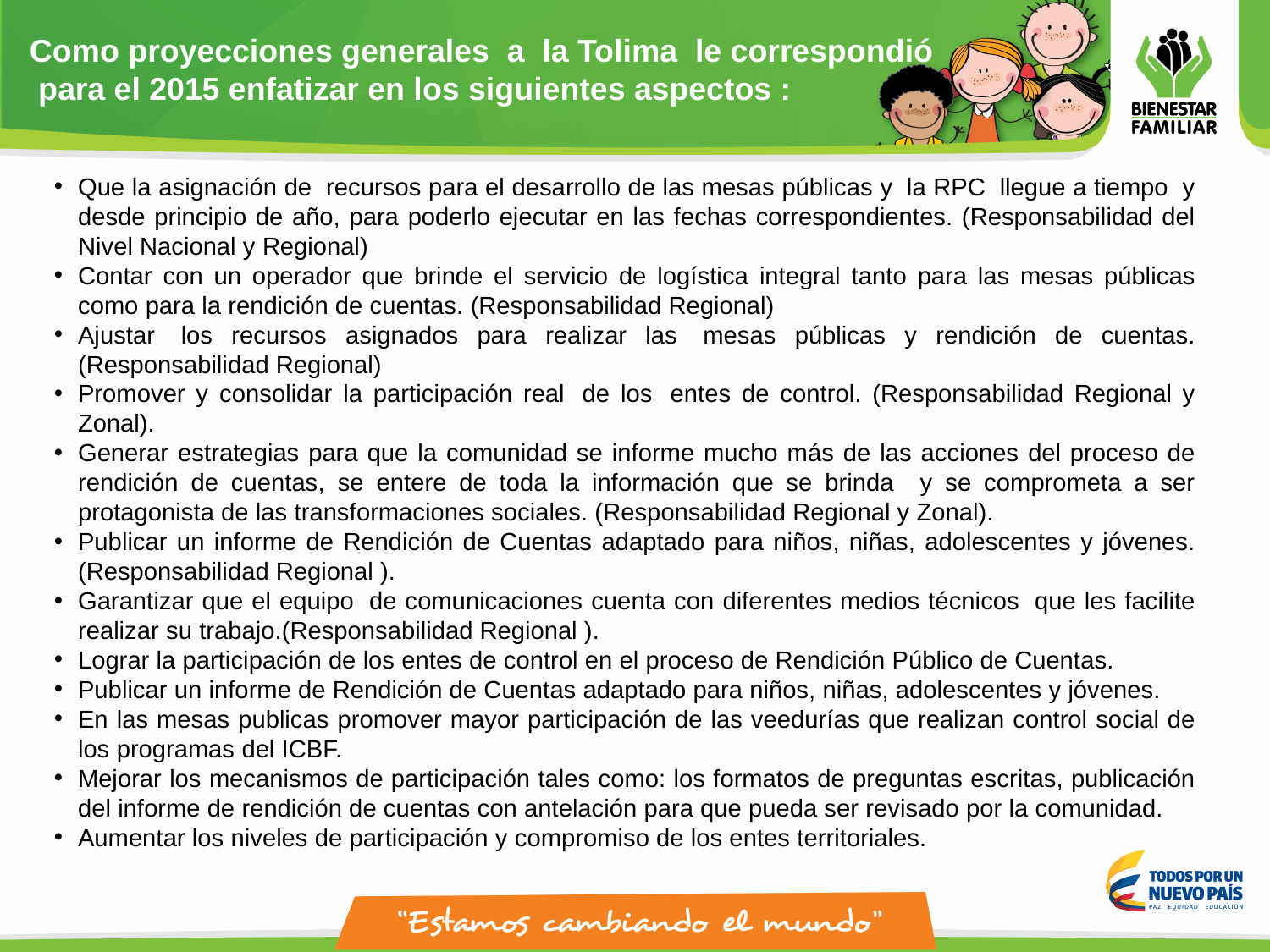

Como proyecciones generales  a  la Tolima  le correspondió  para el 2015 enfatizar en los siguientes aspectos :
Que la asignación de  recursos para el desarrollo de las mesas públicas y  la RPC  llegue a tiempo  y desde principio de año, para poderlo ejecutar en las fechas correspondientes. (Responsabilidad del Nivel Nacional y Regional)
Contar con un operador que brinde el servicio de logística integral tanto para las mesas públicas como para la rendición de cuentas. (Responsabilidad Regional)
Ajustar  los recursos asignados para realizar las  mesas públicas y rendición de cuentas. (Responsabilidad Regional)
Promover y consolidar la participación real  de los  entes de control. (Responsabilidad Regional y Zonal).
Generar estrategias para que la comunidad se informe mucho más de las acciones del proceso de rendición de cuentas, se entere de toda la información que se brinda   y se comprometa a ser protagonista de las transformaciones sociales. (Responsabilidad Regional y Zonal).
Publicar un informe de Rendición de Cuentas adaptado para niños, niñas, adolescentes y jóvenes. (Responsabilidad Regional ).
Garantizar que el equipo  de comunicaciones cuenta con diferentes medios técnicos  que les facilite realizar su trabajo.(Responsabilidad Regional ).
Lograr la participación de los entes de control en el proceso de Rendición Público de Cuentas.
Publicar un informe de Rendición de Cuentas adaptado para niños, niñas, adolescentes y jóvenes.
En las mesas publicas promover mayor participación de las veedurías que realizan control social de los programas del ICBF.
Mejorar los mecanismos de participación tales como: los formatos de preguntas escritas, publicación del informe de rendición de cuentas con antelación para que pueda ser revisado por la comunidad.
Aumentar los niveles de participación y compromiso de los entes territoriales.